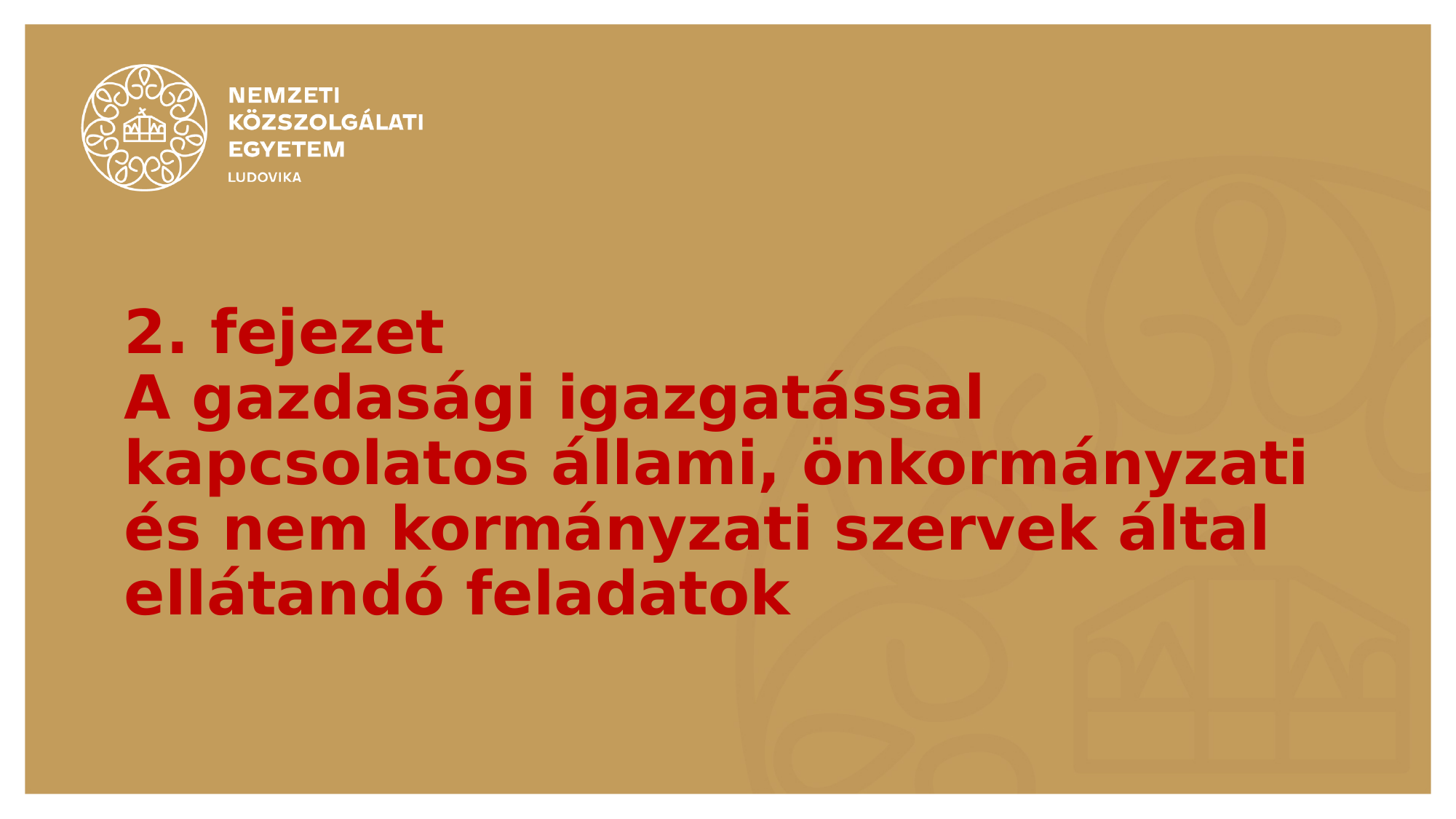

# 2. fejezet A gazdasági igazgatással kapcsolatos állami, önkormányzati és nem kormányzati szervek által ellátandó feladatok